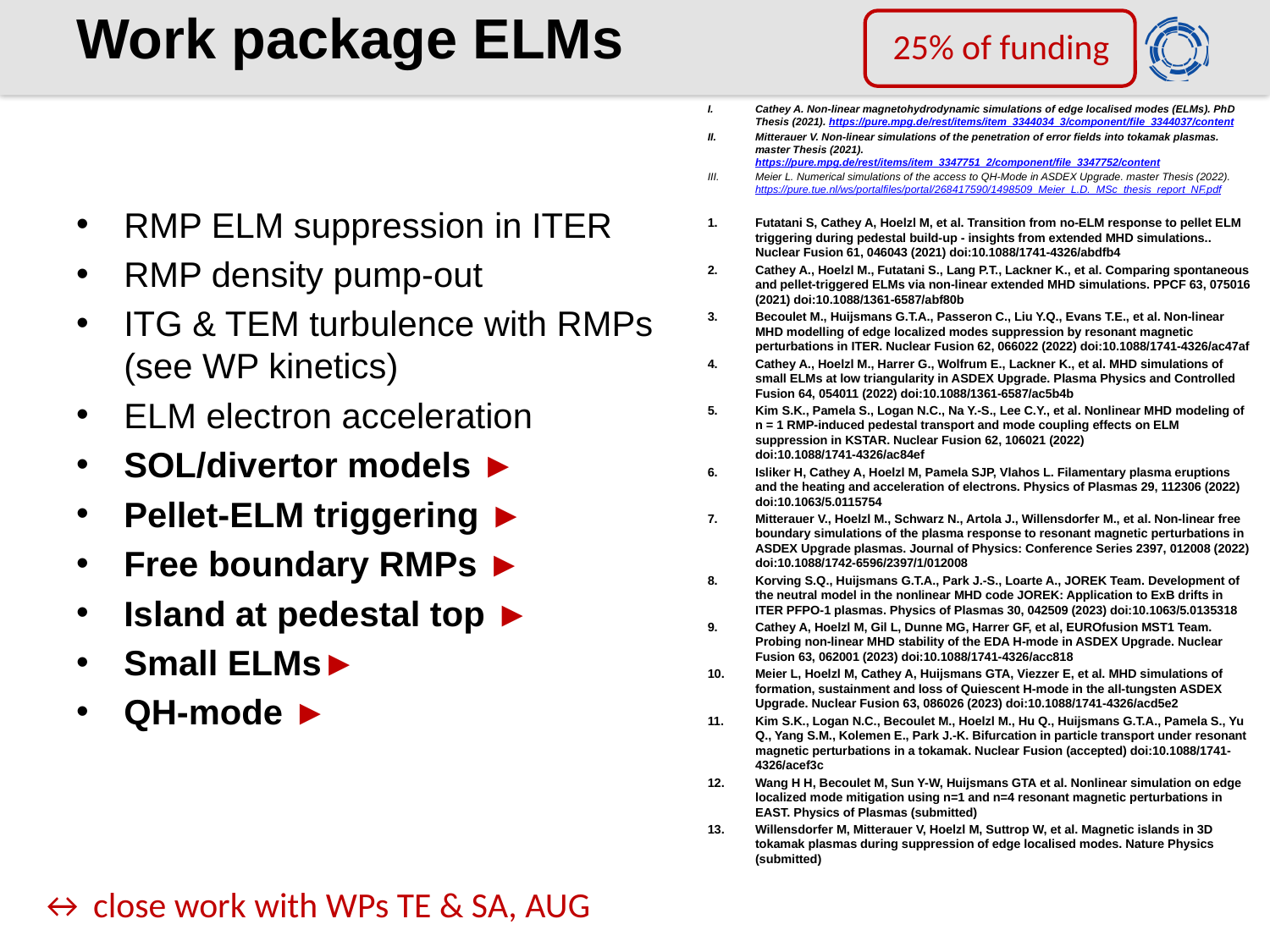

# Work package ELMs

25% of funding
Cathey A. Non-linear magnetohydrodynamic simulations of edge localised modes (ELMs). PhD Thesis (2021). https://pure.mpg.de/rest/items/item_3344034_3/component/file_3344037/content
Mitterauer V. Non-linear simulations of the penetration of error fields into tokamak plasmas. master Thesis (2021). https://pure.mpg.de/rest/items/item_3347751_2/component/file_3347752/content
Meier L. Numerical simulations of the access to QH-Mode in ASDEX Upgrade. master Thesis (2022). https://pure.tue.nl/ws/portalfiles/portal/268417590/1498509_Meier_L.D._MSc_thesis_report_NF.pdf

Futatani S, Cathey A, Hoelzl M, et al. Transition from no-ELM response to pellet ELM triggering during pedestal build-up - insights from extended MHD simulations.. Nuclear Fusion 61, 046043 (2021) doi:10.1088/1741-4326/abdfb4
Cathey A., Hoelzl M., Futatani S., Lang P.T., Lackner K., et al. Comparing spontaneous and pellet-triggered ELMs via non-linear extended MHD simulations. PPCF 63, 075016 (2021) doi:10.1088/1361-6587/abf80b
Becoulet M., Huijsmans G.T.A., Passeron C., Liu Y.Q., Evans T.E., et al. Non-linear MHD modelling of edge localized modes suppression by resonant magnetic perturbations in ITER. Nuclear Fusion 62, 066022 (2022) doi:10.1088/1741-4326/ac47af
Cathey A., Hoelzl M., Harrer G., Wolfrum E., Lackner K., et al. MHD simulations of small ELMs at low triangularity in ASDEX Upgrade. Plasma Physics and Controlled Fusion 64, 054011 (2022) doi:10.1088/1361-6587/ac5b4b
Kim S.K., Pamela S., Logan N.C., Na Y.-S., Lee C.Y., et al. Nonlinear MHD modeling of n = 1 RMP-induced pedestal transport and mode coupling effects on ELM suppression in KSTAR. Nuclear Fusion 62, 106021 (2022) doi:10.1088/1741-4326/ac84ef
Isliker H, Cathey A, Hoelzl M, Pamela SJP, Vlahos L. Filamentary plasma eruptions and the heating and acceleration of electrons. Physics of Plasmas 29, 112306 (2022) doi:10.1063/5.0115754
Mitterauer V., Hoelzl M., Schwarz N., Artola J., Willensdorfer M., et al. Non-linear free boundary simulations of the plasma response to resonant magnetic perturbations in ASDEX Upgrade plasmas. Journal of Physics: Conference Series 2397, 012008 (2022) doi:10.1088/1742-6596/2397/1/012008
Korving S.Q., Huijsmans G.T.A., Park J.-S., Loarte A., JOREK Team. Development of the neutral model in the nonlinear MHD code JOREK: Application to ExB drifts in ITER PFPO-1 plasmas. Physics of Plasmas 30, 042509 (2023) doi:10.1063/5.0135318
Cathey A, Hoelzl M, Gil L, Dunne MG, Harrer GF, et al, EUROfusion MST1 Team. Probing non-linear MHD stability of the EDA H-mode in ASDEX Upgrade. Nuclear Fusion 63, 062001 (2023) doi:10.1088/1741-4326/acc818
Meier L, Hoelzl M, Cathey A, Huijsmans GTA, Viezzer E, et al. MHD simulations of formation, sustainment and loss of Quiescent H-mode in the all-tungsten ASDEX Upgrade. Nuclear Fusion 63, 086026 (2023) doi:10.1088/1741-4326/acd5e2
Kim S.K., Logan N.C., Becoulet M., Hoelzl M., Hu Q., Huijsmans G.T.A., Pamela S., Yu Q., Yang S.M., Kolemen E., Park J.-K. Bifurcation in particle transport under resonant magnetic perturbations in a tokamak. Nuclear Fusion (accepted) doi:10.1088/1741-4326/acef3c
Wang H H, Becoulet M, Sun Y-W, Huijsmans GTA et al. Nonlinear simulation on edge localized mode mitigation using n=1 and n=4 resonant magnetic perturbations in EAST. Physics of Plasmas (submitted)
Willensdorfer M, Mitterauer V, Hoelzl M, Suttrop W, et al. Magnetic islands in 3D tokamak plasmas during suppression of edge localised modes. Nature Physics (submitted)
RMP ELM suppression in ITER
RMP density pump-out
ITG & TEM turbulence with RMPs (see WP kinetics)
ELM electron acceleration
SOL/divertor models ►
Pellet-ELM triggering ►
Free boundary RMPs ►
Island at pedestal top ►
Small ELMs►
QH-mode ►
↔ close work with WPs TE & SA, AUG